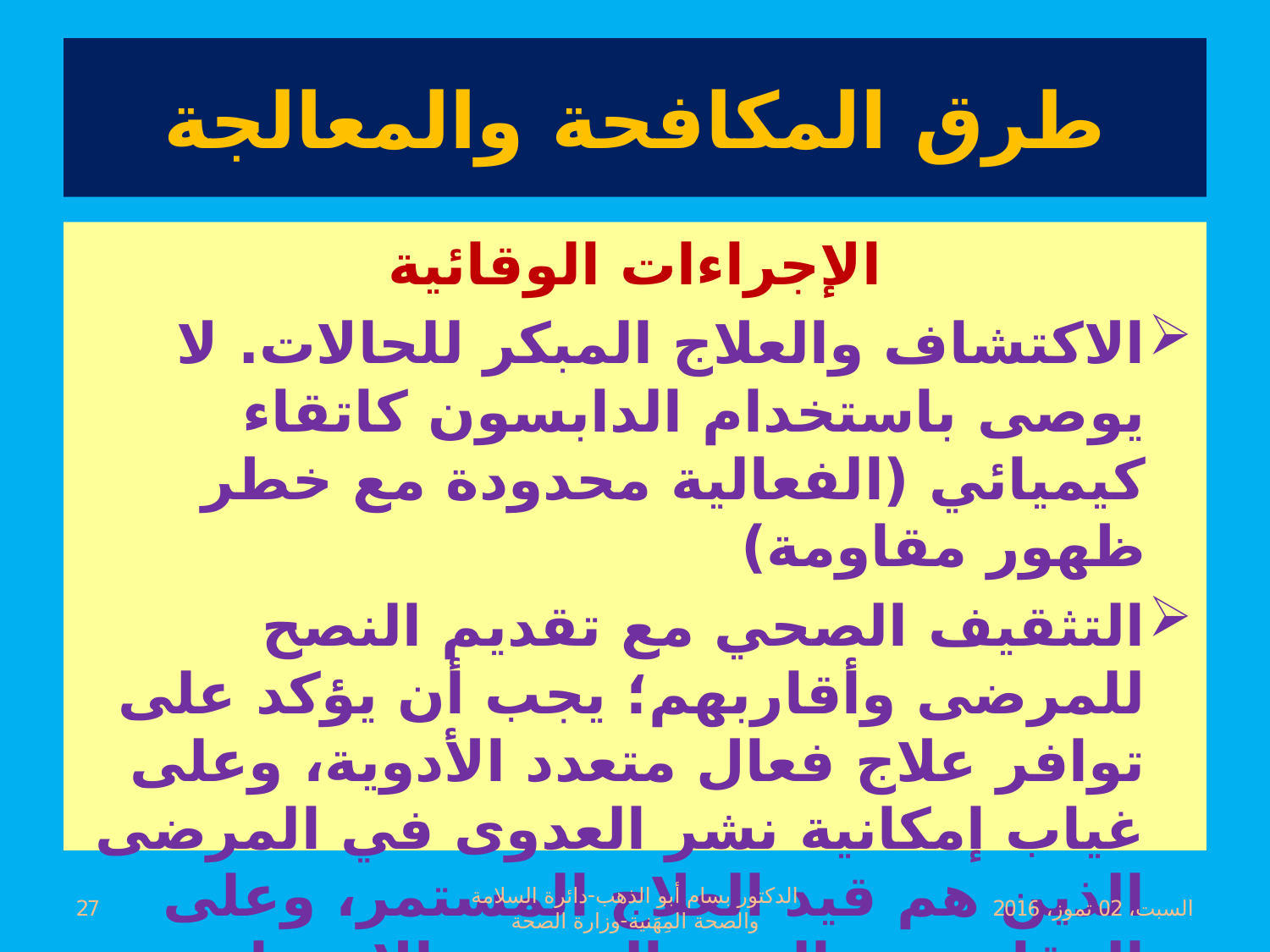

# طرق المكافحة والمعالجة
الإجراءات الوقائية
الاكتشاف والعلاج المبكر للحالات. لا يوصى باستخدام الدابسون كاتقاء كيميائي (الفعالية محدودة مع خطر ظهور مقاومة)
التثقيف الصحي مع تقديم النصح للمرضى وأقاربهم؛ يجب أن يؤكد على توافر علاج فعال متعدد الأدوية، وعلى غياب إمكانية نشر العدوى في المرضى الذين هم قيد العلاج المستمر، وعلى الوقاية من العجز البدني والاجتماعي
27
الدكتور بسام أبو الذهب-دائرة السلامة والصحة المِهَنية-وزارة الصحة
السبت، 02 تموز، 2016